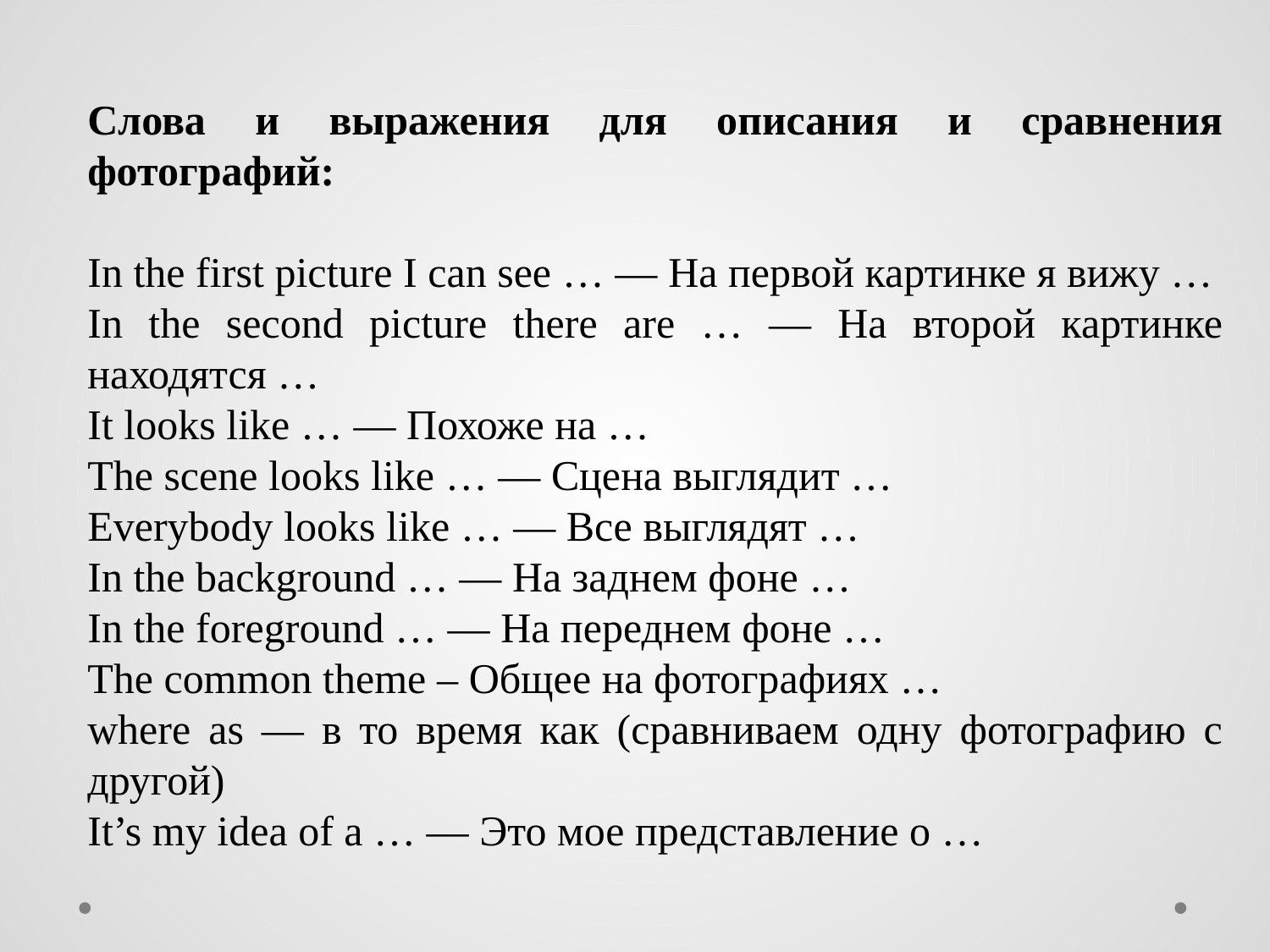

Слова и выражения для описания и сравнения фотографий:

In the first picture I can see … — На первой картинке я вижу …
In the second picture there are … — На второй картинке находятся …
It looks like … — Похоже на …
The scene looks like … — Сцена выглядит …
Everybody looks like … — Все выглядят …
In the background … — На заднем фоне …
In the foreground … — На переднем фоне …
The common theme – Общее на фотографиях …
where as — в то время как (сравниваем одну фотографию с другой)
It’s my idea of a … — Это мое представление о …